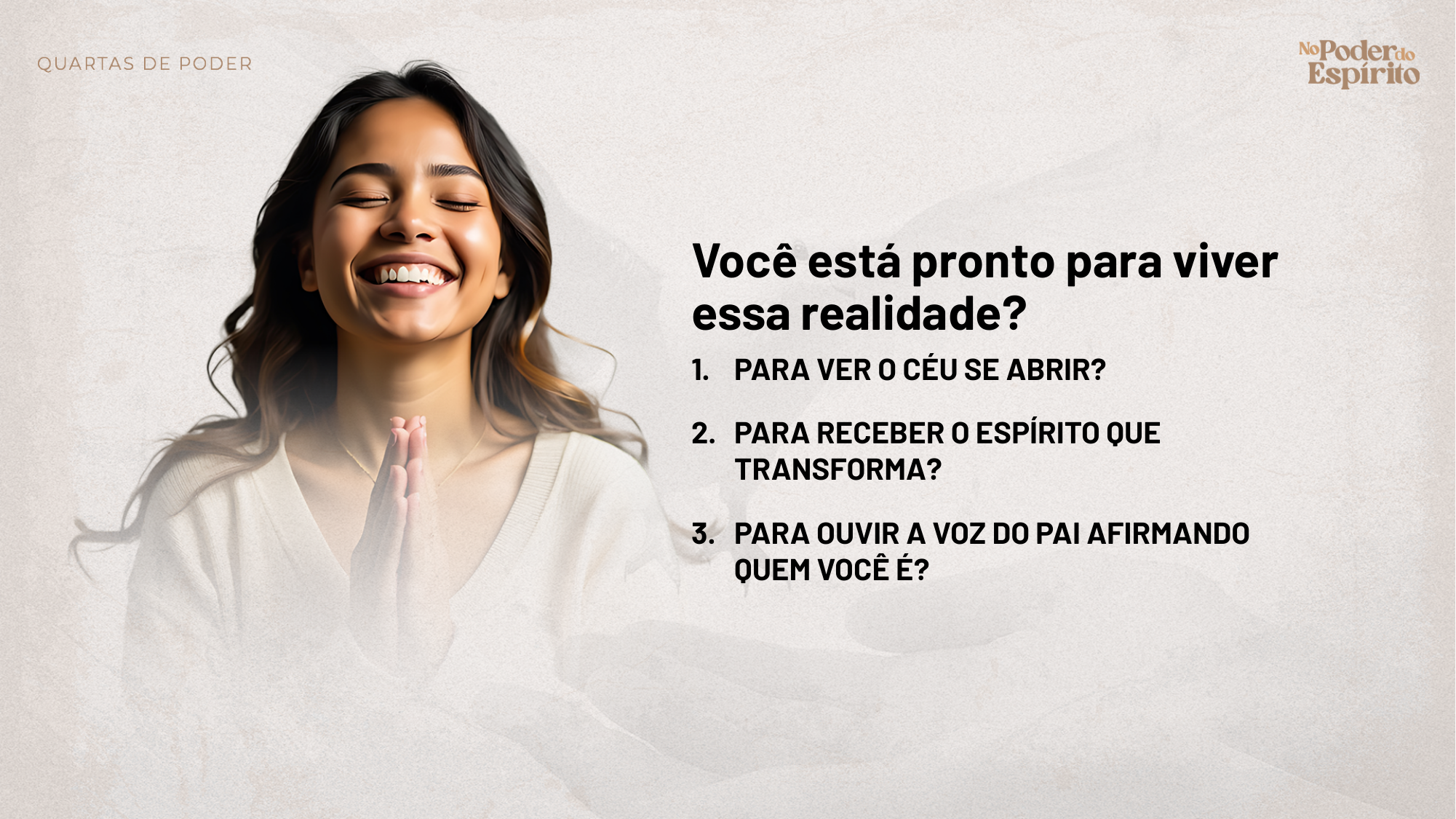

Você está pronto para viver essa realidade?
Para ver o Céu se abrir?
Para receber o Espírito que transforma?
Para ouvir a voz do Pai afirmando quem você é?